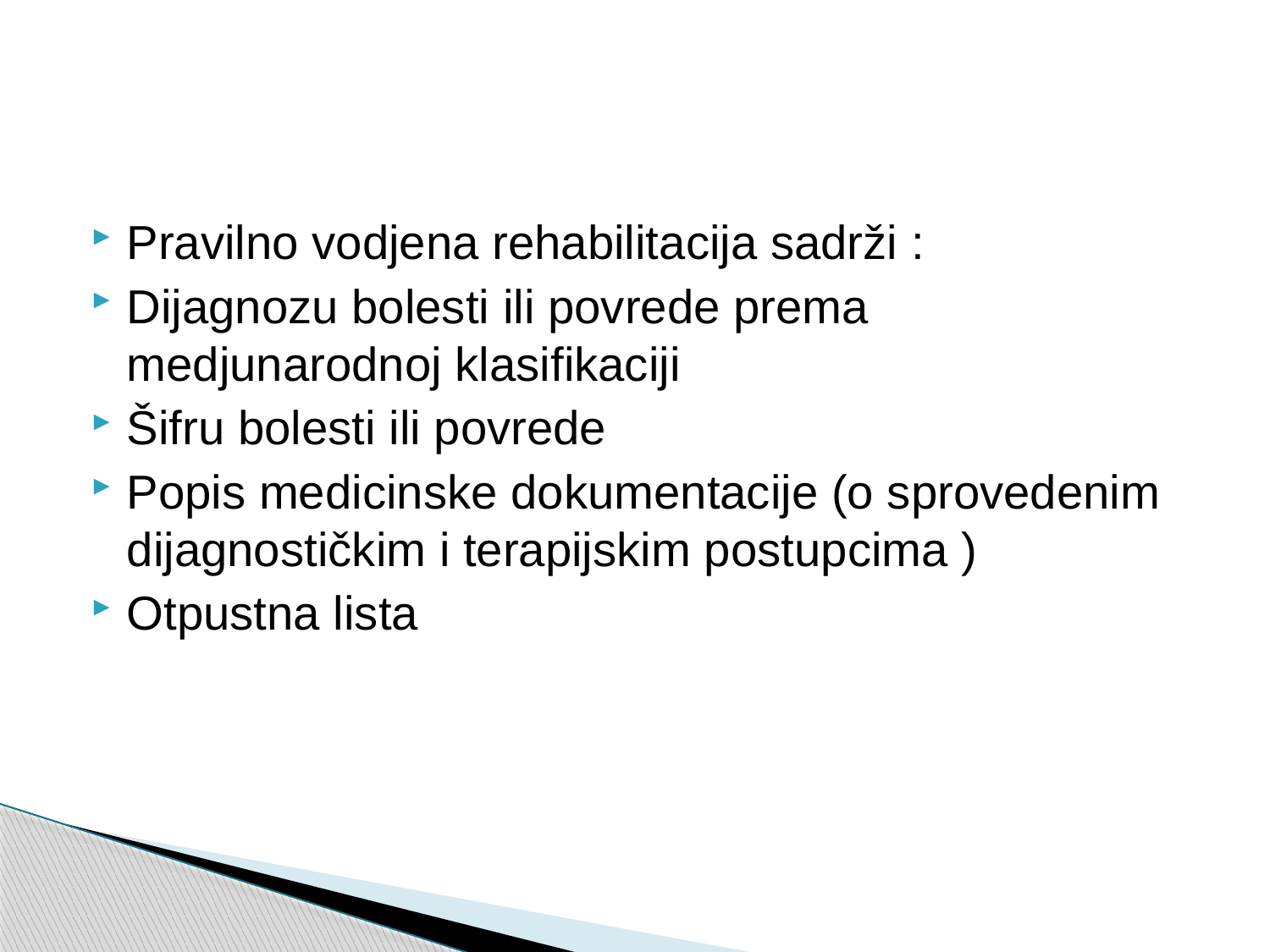

Pravilno vodjena rehabilitacija sadrži :
Dijagnozu bolesti ili povrede prema medjunarodnoj klasifikaciji
Šifru bolesti ili povrede
Popis medicinske dokumentacije (o sprovedenim dijagnostičkim i terapijskim postupcima )
Otpustna lista